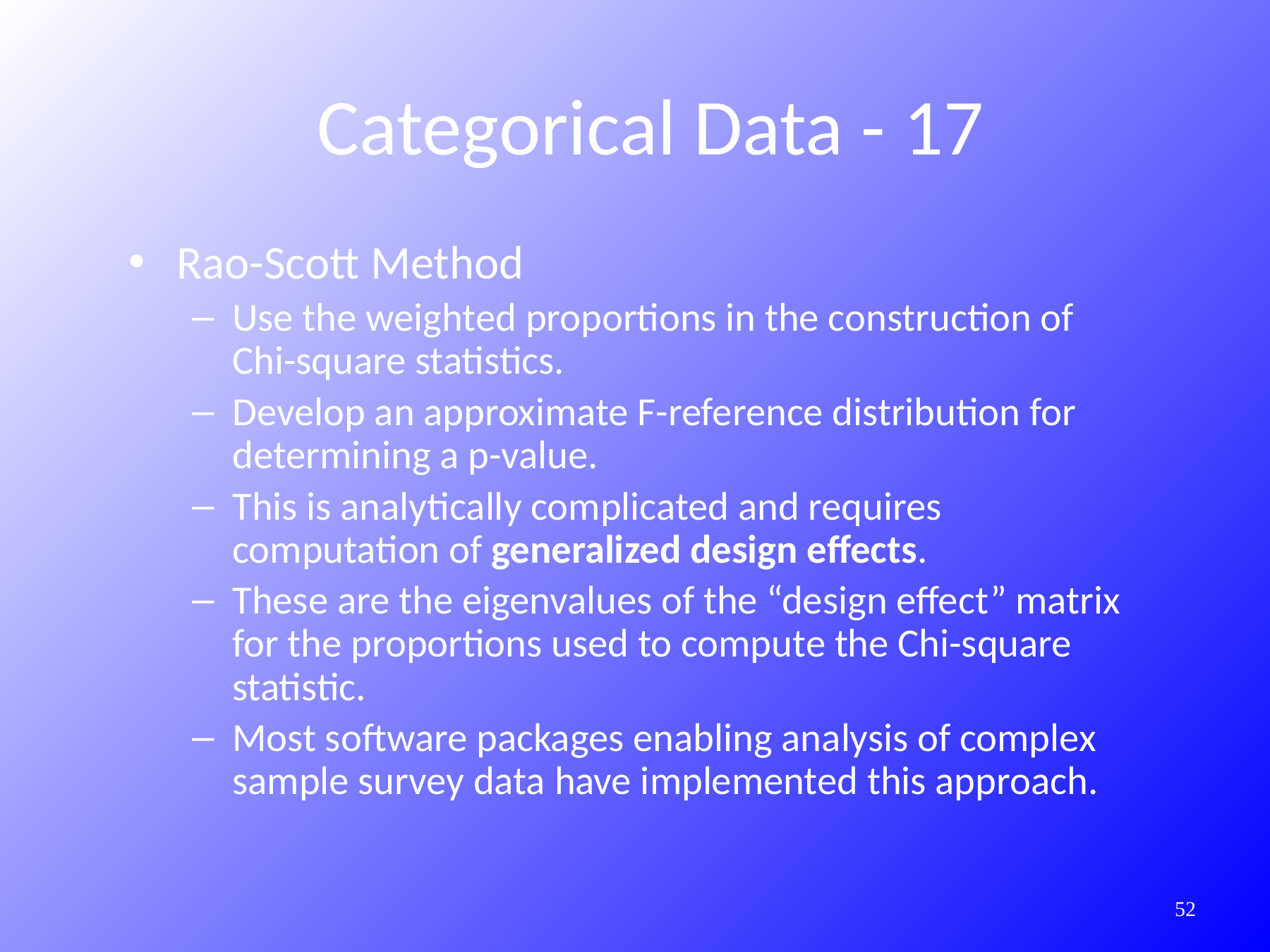

Categorical Data - 17

Rao-Scott Method
Use the weighted proportions in the construction of Chi-square statistics.
Develop an approximate F-reference distribution for determining a p-value.
This is analytically complicated and requires computation of generalized design effects.
These are the eigenvalues of the “design effect” matrix for the proportions used to compute the Chi-square statistic.
Most software packages enabling analysis of complex sample survey data have implemented this approach.
52